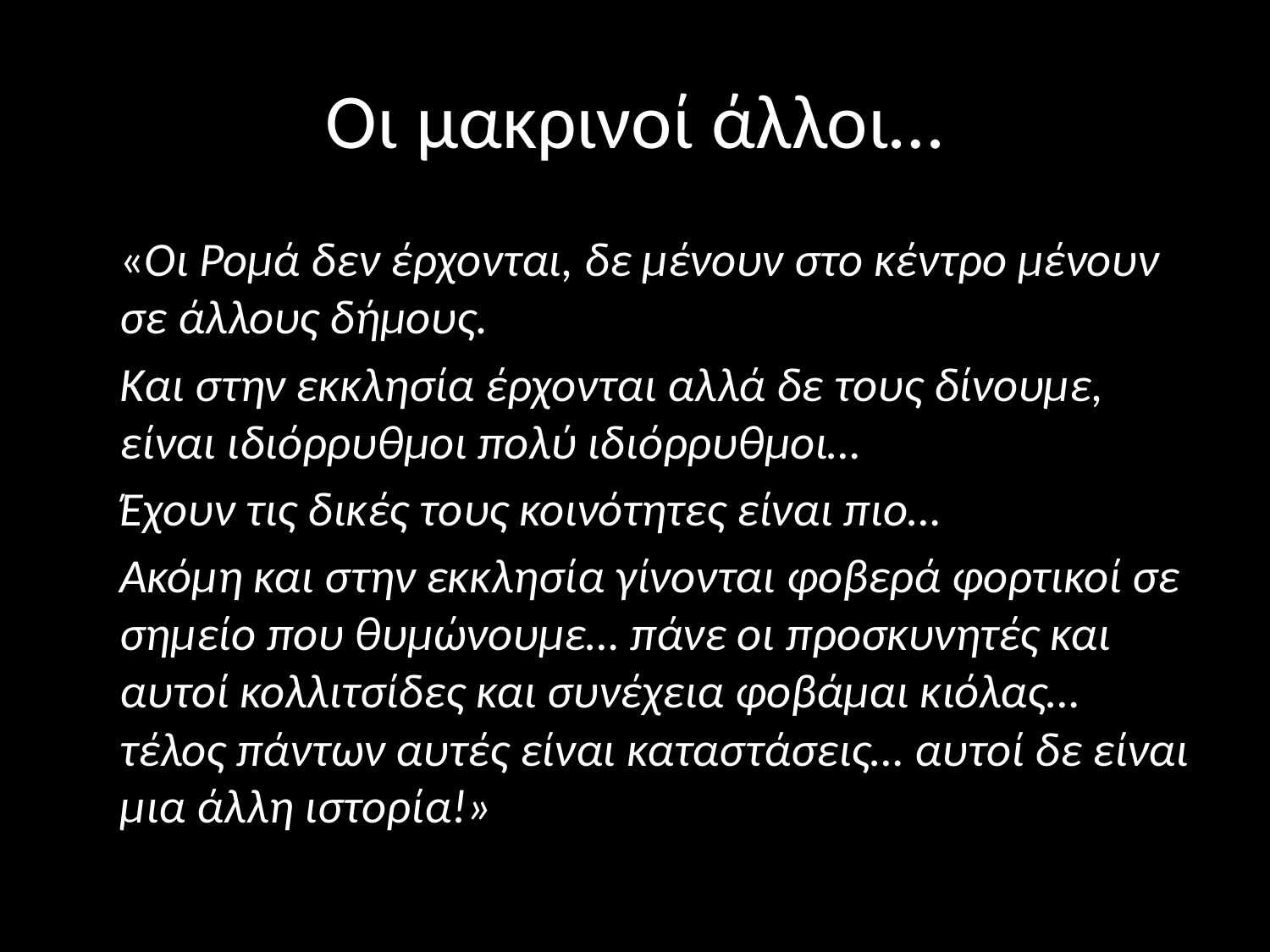

# Οι μακρινοί άλλοι…
    «Οι Ρομά δεν έρχονται, δε μένουν στο κέντρο μένουν σε άλλους δήμους.
    Και στην εκκλησία έρχονται αλλά δε τους δίνουμε, είναι ιδιόρρυθμοι πολύ ιδιόρρυθμοι…
    Έχουν τις δικές τους κοινότητες είναι πιο…
    Ακόμη και στην εκκλησία γίνονται φοβερά φορτικοί σε σημείο που θυμώνουμε… πάνε οι προσκυνητές και αυτοί κολλιτσίδες και συνέχεια φοβάμαι κιόλας… τέλος πάντων αυτές είναι καταστάσεις… αυτοί δε είναι μια άλλη ιστορία!»